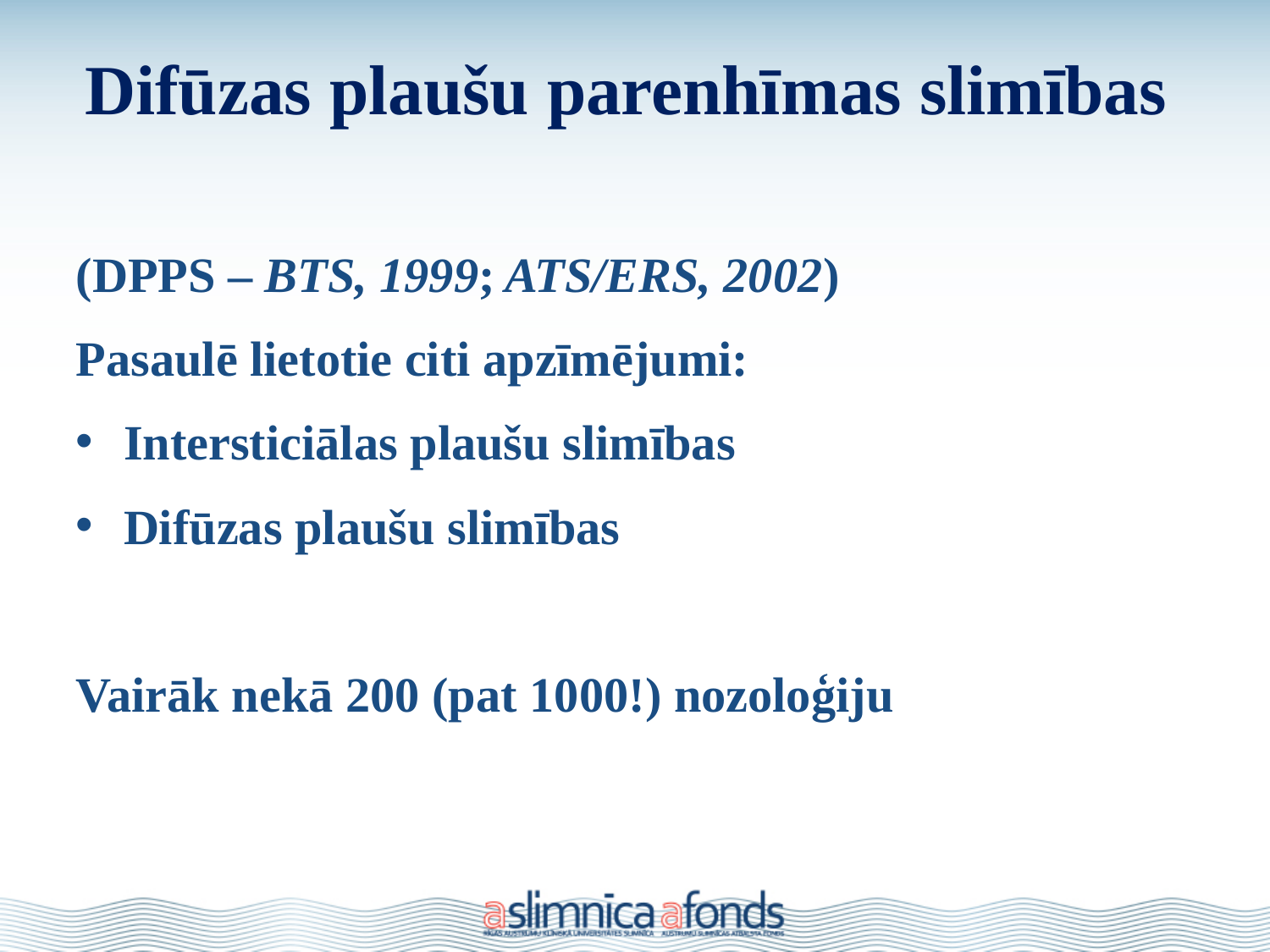

# Difūzas plaušu parenhīmas slimības
(DPPS – BTS, 1999;	ATS/ERS, 2002)
Pasaulē lietotie citi apzīmējumi:
Intersticiālas plaušu slimības
Difūzas plaušu slimības

Vairāk nekā 200 (pat 1000!) nozoloģiju